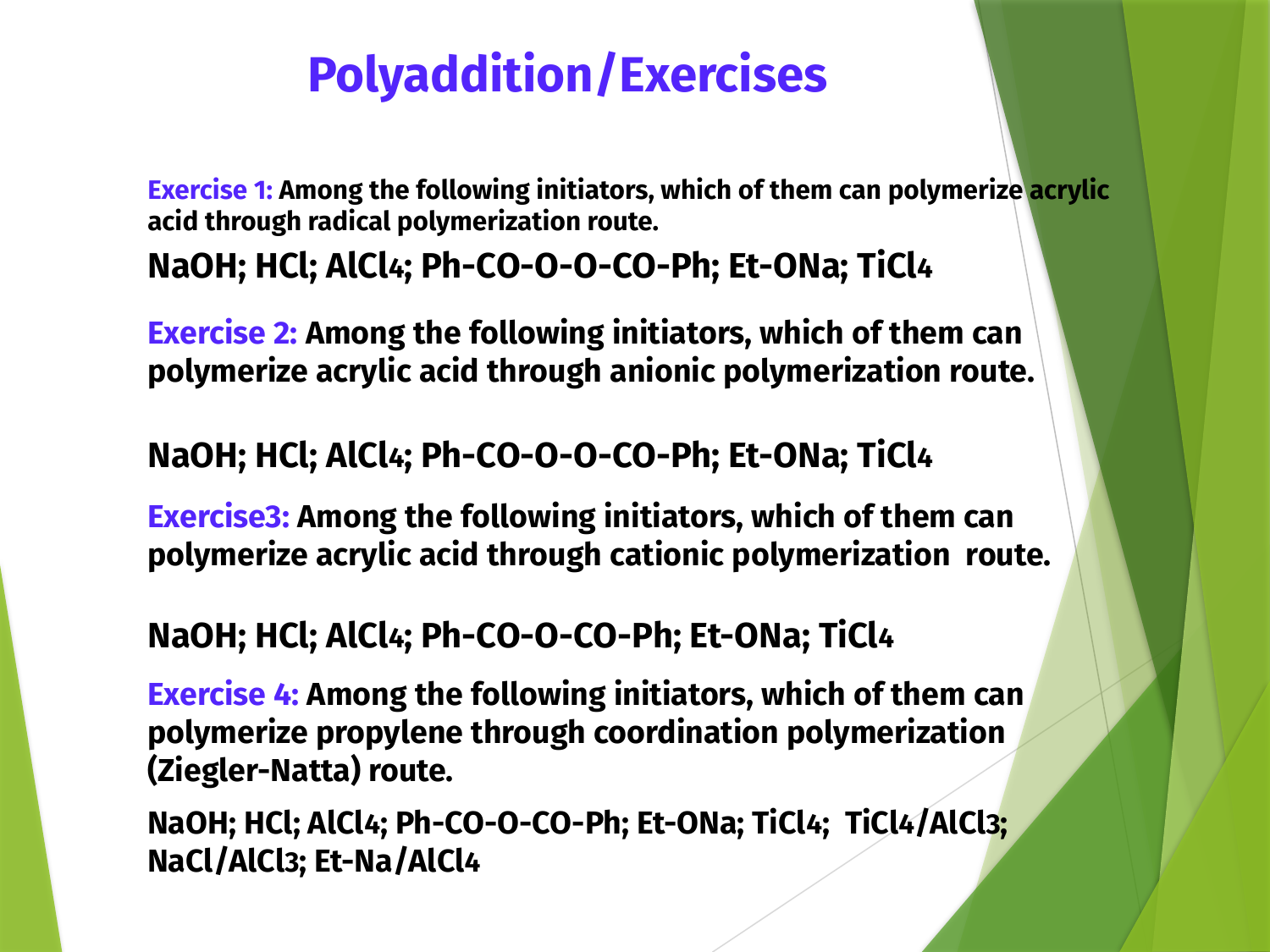

# Polyaddition/Exercises
Exercise 1: Among the following initiators, which of them can polymerize acrylic acid through radical polymerization route.

NaOH; HCl; AlCl4; Ph-CO-O-O-CO-Ph; Et-ONa; TiCl4
Exercise 2: Among the following initiators, which of them can polymerize acrylic acid through anionic polymerization route.

NaOH; HCl; AlCl4; Ph-CO-O-O-CO-Ph; Et-ONa; TiCl4
Exercise3: Among the following initiators, which of them can polymerize acrylic acid through cationic polymerization  route.

NaOH; HCl; AlCl4; Ph-CO-O-CO-Ph; Et-ONa; TiCl4
Exercise 4: Among the following initiators, which of them can polymerize propylene through coordination polymerization (Ziegler-Natta) route.

NaOH; HCl; AlCl4; Ph-CO-O-CO-Ph; Et-ONa; TiCl4;  TiCl4/AlCl3; NaCl/AlCl3; Et-Na/AlCl4